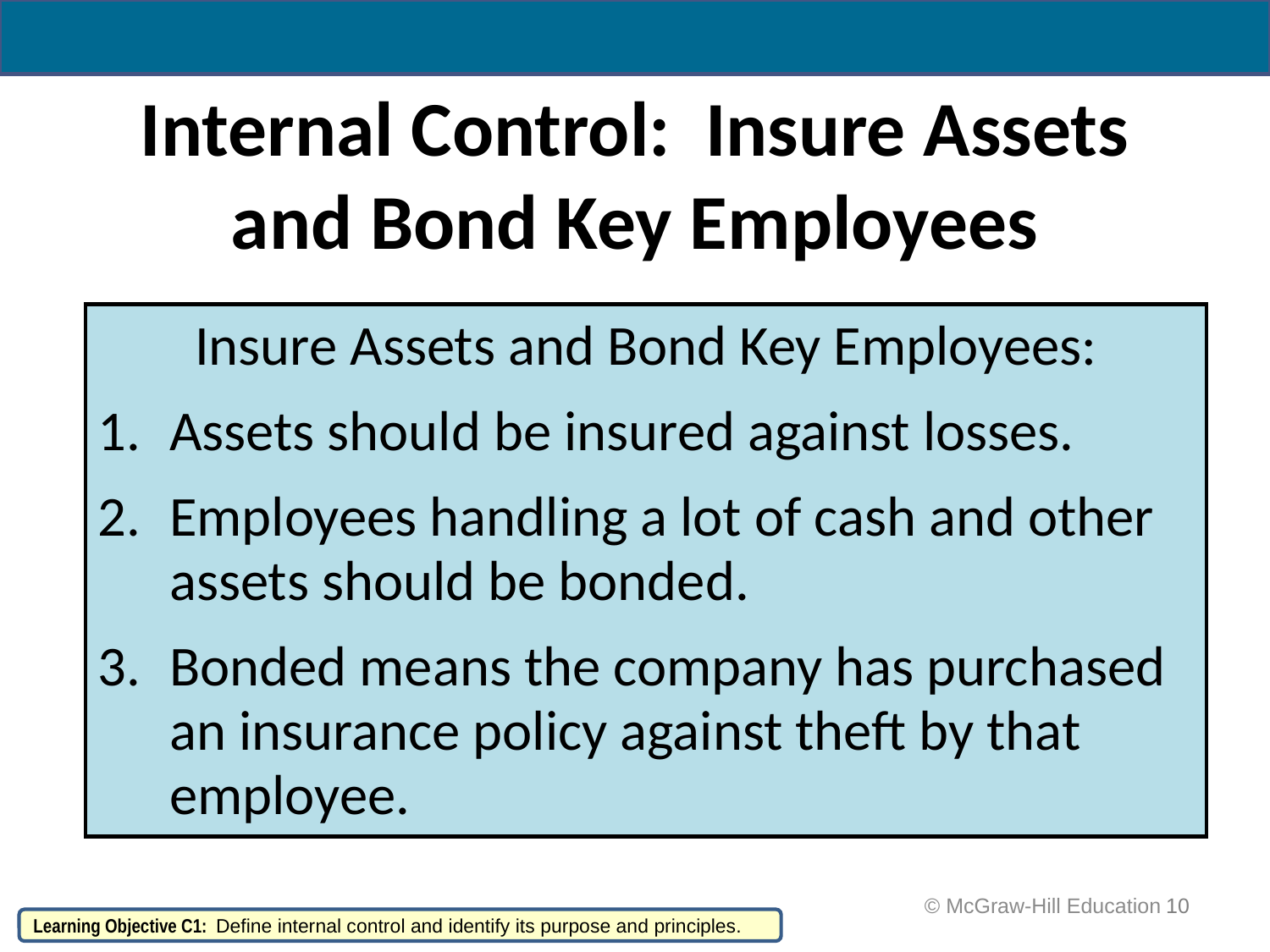

# Internal Control:  Insure Assets and Bond Key Employees
Insure Assets and Bond Key Employees:
Assets should be insured against losses.
Employees handling a lot of cash and other assets should be bonded.
Bonded means the company has purchased an insurance policy against theft by that employee.
 © McGraw-Hill Education
10
Learning Objective C1:  Define internal control and identify its purpose and principles.